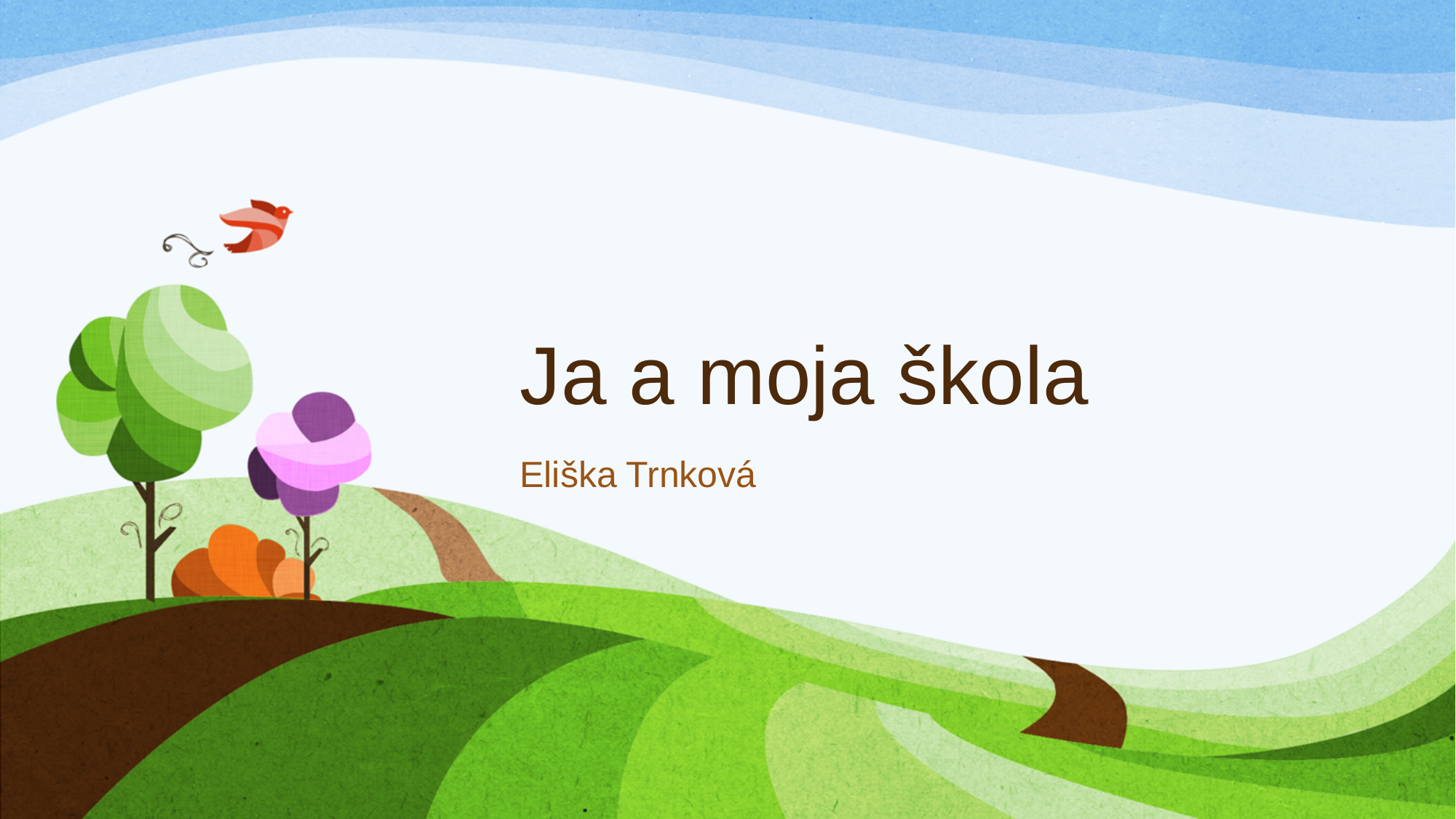

# Ja a moja škola
Eliška Trnková